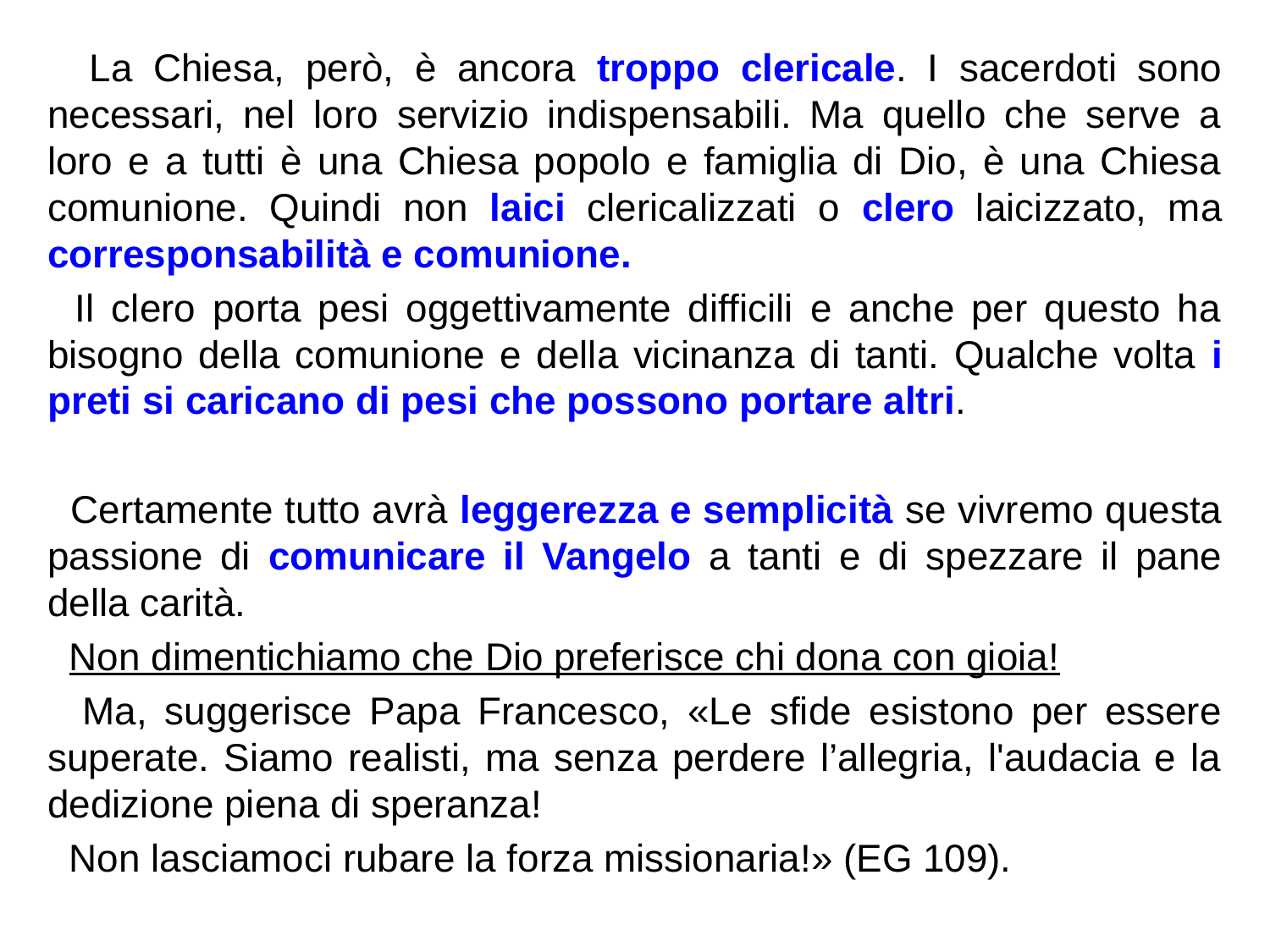

La Chiesa, però, è ancora troppo clericale. I sacerdoti sono necessari, nel loro servizio indispensabili. Ma quello che serve a loro e a tutti è una Chiesa popolo e famiglia di Dio, è una Chiesa comunione. Quindi non laici clericalizzati o clero laicizzato, ma corresponsabilità e comunione.
  Il clero porta pesi oggettivamente difficili e anche per questo ha bisogno della comunione e della vicinanza di tanti. Qualche volta i preti si caricano di pesi che possono portare altri.

  Certamente tutto avrà leggerezza e semplicità se vivremo questa passione di comunicare il Vangelo a tanti e di spezzare il pane della carità.
  Non dimentichiamo che Dio preferisce chi dona con gioia!
  Ma, suggerisce Papa Francesco, «Le sfide esistono per essere superate. Siamo realisti, ma senza perdere l’allegria, l'audacia e la dedizione piena di speranza!
  Non lasciamoci rubare la forza missionaria!» (EG 109).